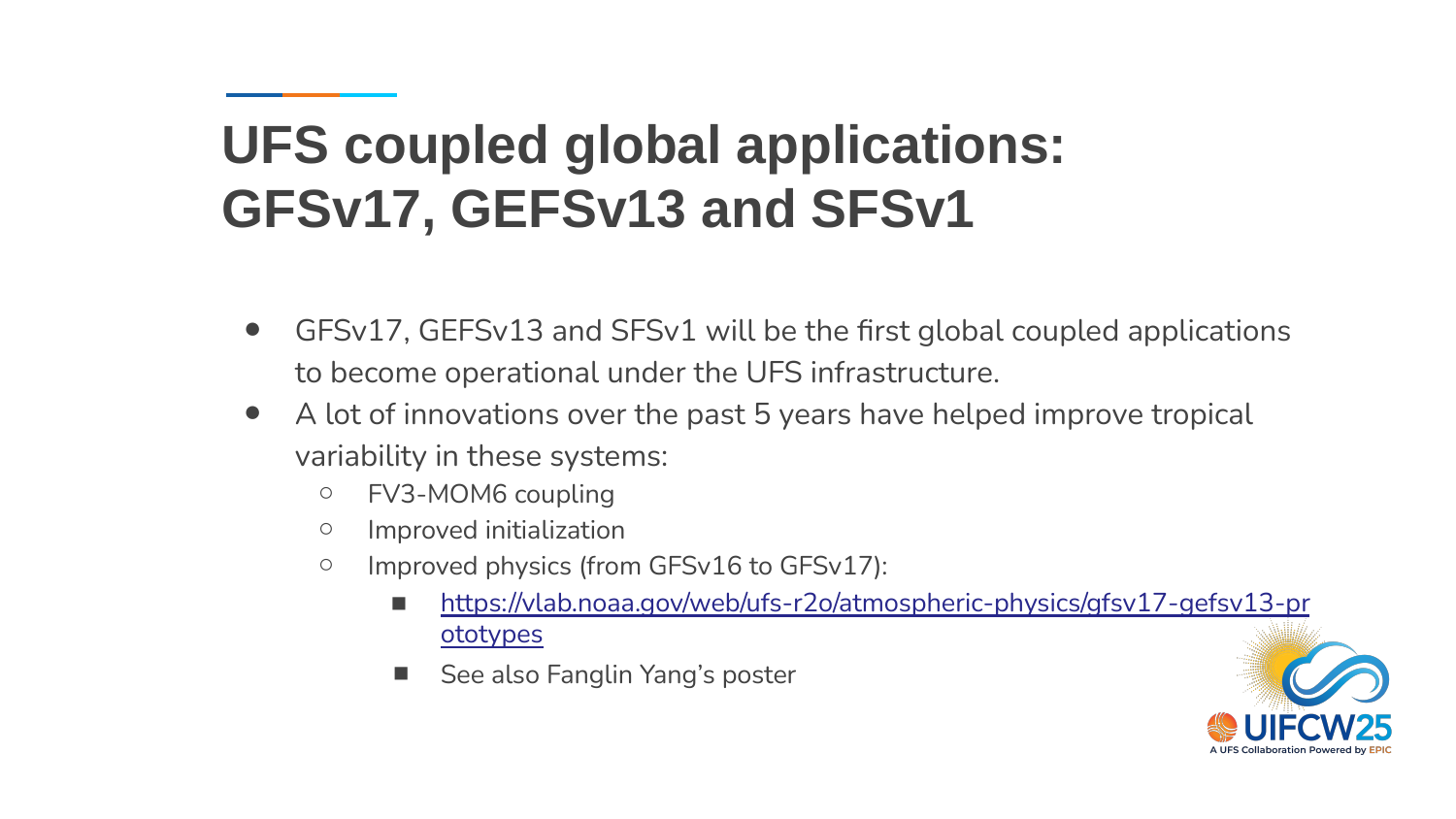

# UFS coupled global applications:
GFSv17, GEFSv13 and SFSv1
GFSv17, GEFSv13 and SFSv1 will be the first global coupled applications to become operational under the UFS infrastructure.
A lot of innovations over the past 5 years have helped improve tropical variability in these systems:
FV3-MOM6 coupling
Improved initialization
Improved physics (from GFSv16 to GFSv17):
https://vlab.noaa.gov/web/ufs-r2o/atmospheric-physics/gfsv17-gefsv13-prototypes
See also Fanglin Yang’s poster